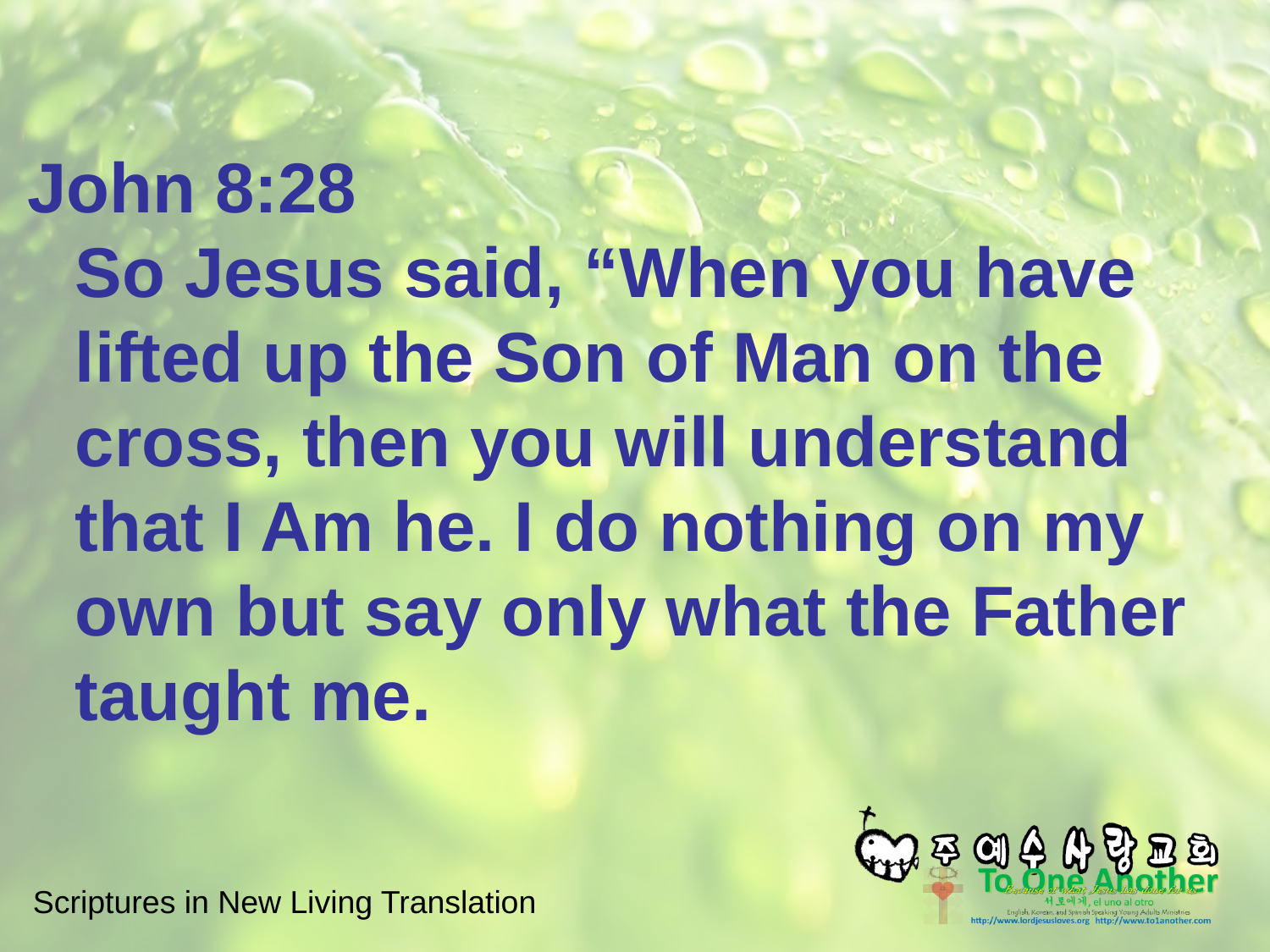

#
John 8:28
So Jesus said, “When you have lifted up the Son of Man on the cross, then you will understand that I Am he. I do nothing on my own but say only what the Father taught me.